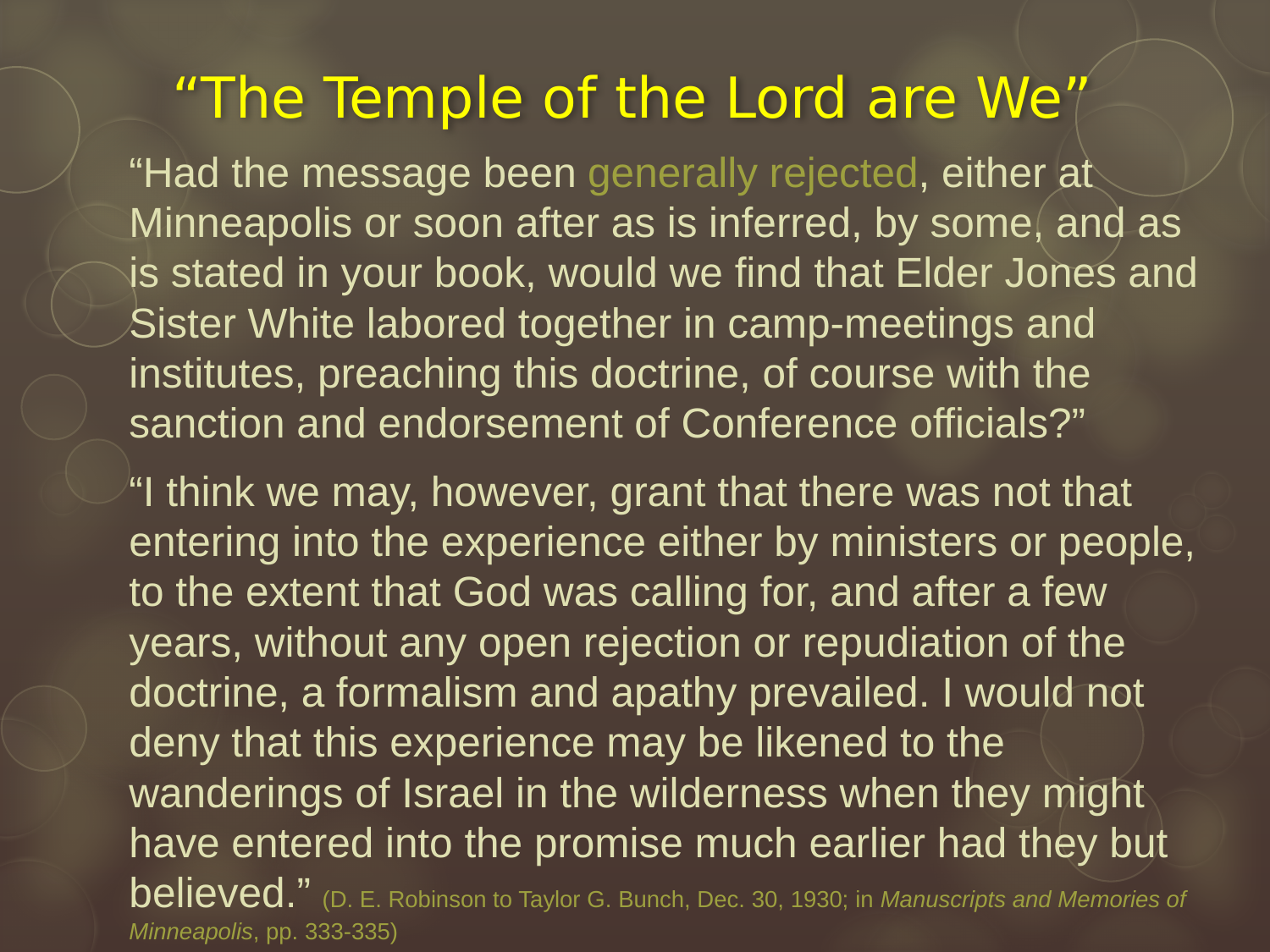

# “The Temple of the Lord are We”
“Had the message been generally rejected, either at Minneapolis or soon after as is inferred, by some, and as is stated in your book, would we find that Elder Jones and Sister White labored together in camp-meetings and institutes, preaching this doctrine, of course with the sanction and endorsement of Conference officials?”
“I think we may, however, grant that there was not that entering into the experience either by ministers or people, to the extent that God was calling for, and after a few years, without any open rejection or repudiation of the doctrine, a formalism and apathy prevailed. I would not deny that this experience may be likened to the wanderings of Israel in the wilderness when they might have entered into the promise much earlier had they but believed.” (D. E. Robinson to Taylor G. Bunch, Dec. 30, 1930; in Manuscripts and Memories of Minneapolis, pp. 333-335)